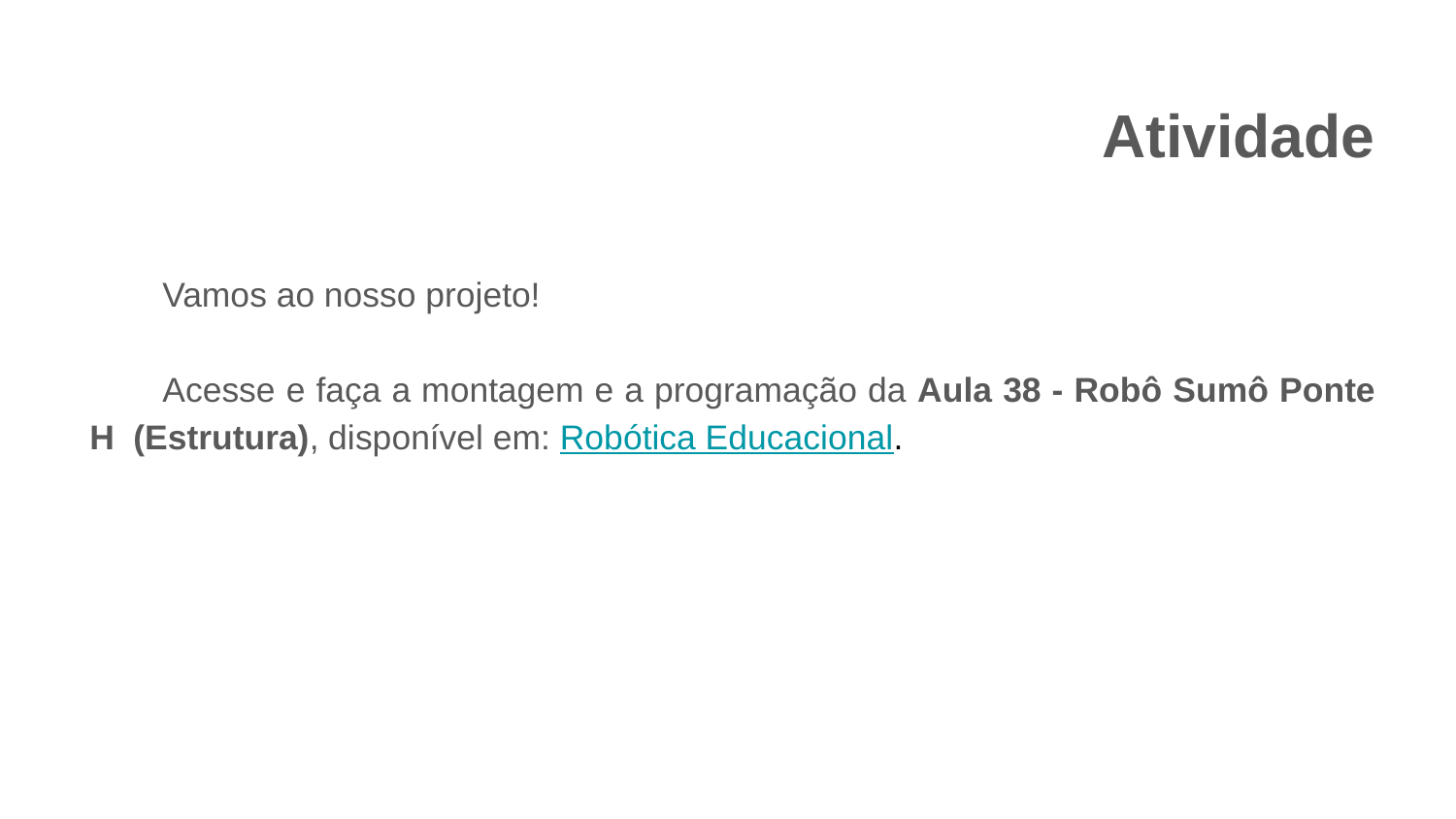

Atividade
Vamos ao nosso projeto!

Acesse e faça a montagem e a programação da Aula 38 - Robô Sumô Ponte H  (Estrutura), disponível em: Robótica Educacional.